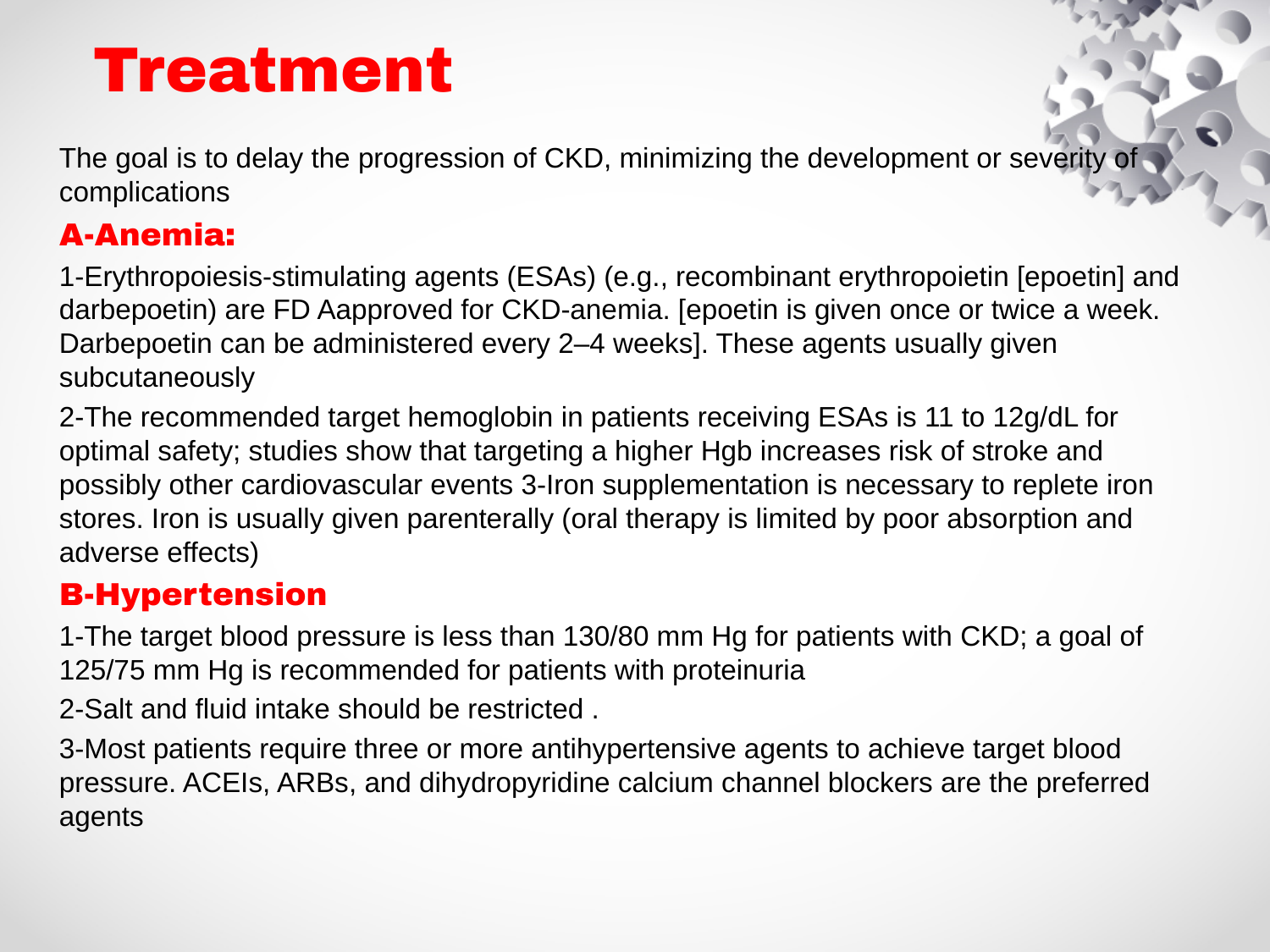

# Treatment
The goal is to delay the progression of CKD, minimizing the development or severity of complications
A-Anemia:
1-Erythropoiesis-stimulating agents (ESAs) (e.g., recombinant erythropoietin [epoetin] and darbepoetin) are FD Aapproved for CKD-anemia. [epoetin is given once or twice a week. Darbepoetin can be administered every 2–4 weeks]. These agents usually given subcutaneously
2-The recommended target hemoglobin in patients receiving ESAs is 11 to 12g/dL for optimal safety; studies show that targeting a higher Hgb increases risk of stroke and possibly other cardiovascular events 3-Iron supplementation is necessary to replete iron stores. Iron is usually given parenterally (oral therapy is limited by poor absorption and adverse effects)
B-Hypertension
1-The target blood pressure is less than 130/80 mm Hg for patients with CKD; a goal of 125/75 mm Hg is recommended for patients with proteinuria
2-Salt and fluid intake should be restricted .
3-Most patients require three or more antihypertensive agents to achieve target blood pressure. ACEIs, ARBs, and dihydropyridine calcium channel blockers are the preferred agents